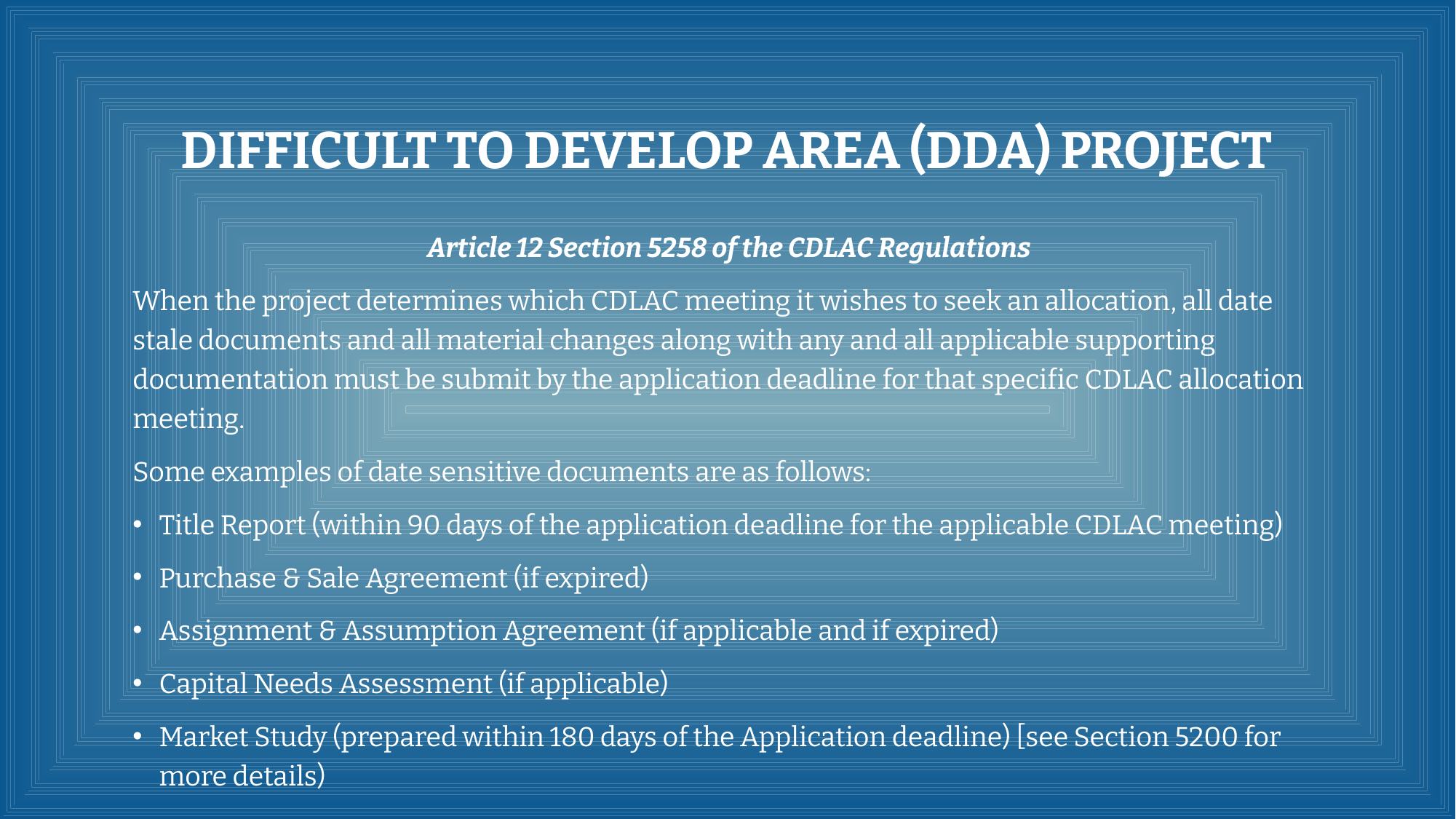

# Difficult to Develop Area (DDA) Project
Article 12 Section 5258 of the CDLAC Regulations
When the project determines which CDLAC meeting it wishes to seek an allocation, all date stale documents and all material changes along with any and all applicable supporting documentation must be submit by the application deadline for that specific CDLAC allocation meeting.
Some examples of date sensitive documents are as follows:
Title Report (within 90 days of the application deadline for the applicable CDLAC meeting)
Purchase & Sale Agreement (if expired)
Assignment & Assumption Agreement (if applicable and if expired)
Capital Needs Assessment (if applicable)
Market Study (prepared within 180 days of the Application deadline) [see Section 5200 for more details)